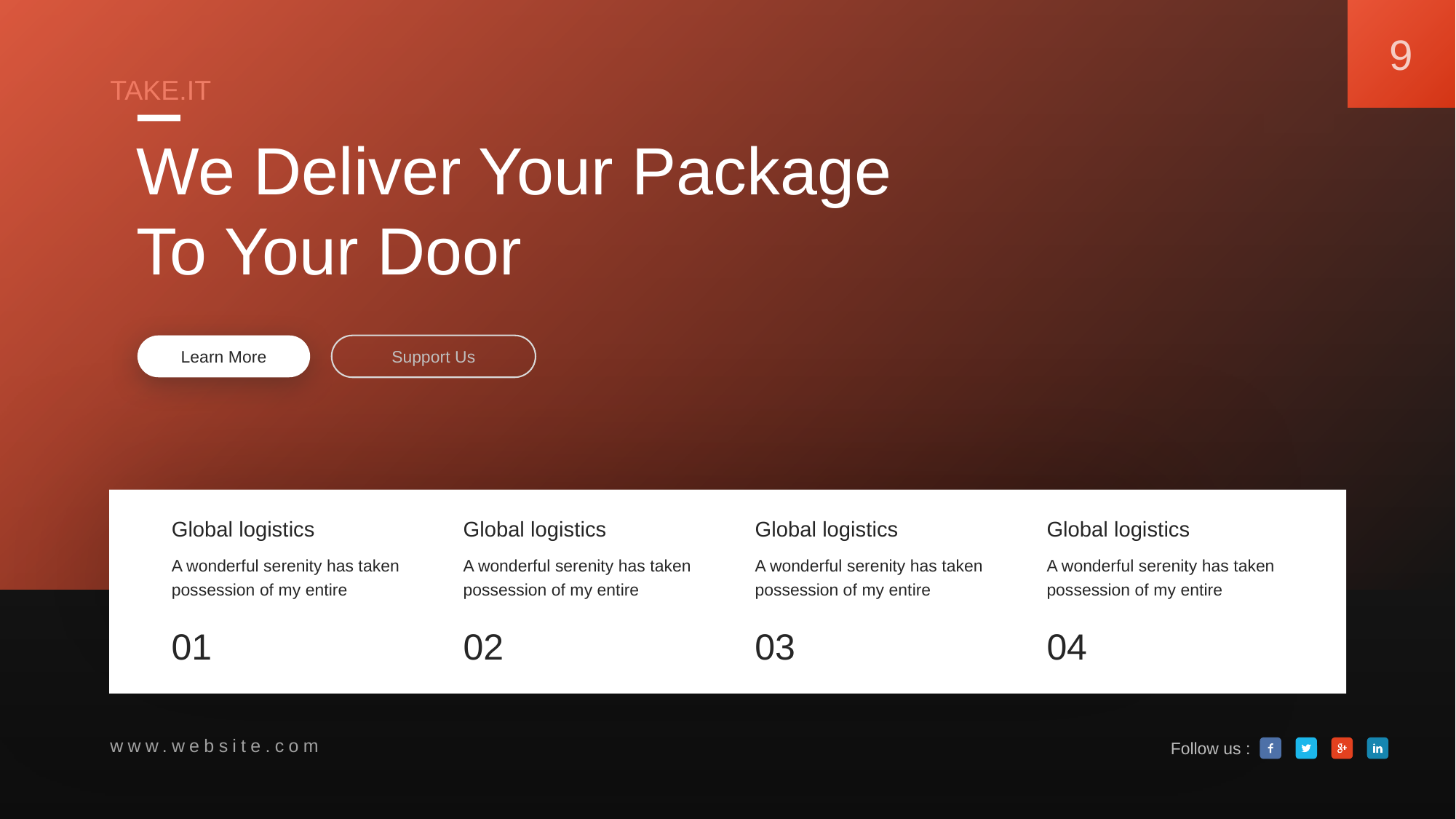

We Deliver Your Package To Your Door
Learn More
Support Us

Global logistics
A wonderful serenity has taken possession of my entire
01
Global logistics
A wonderful serenity has taken possession of my entire
02
Global logistics
A wonderful serenity has taken possession of my entire
03
Global logistics
A wonderful serenity has taken possession of my entire
04